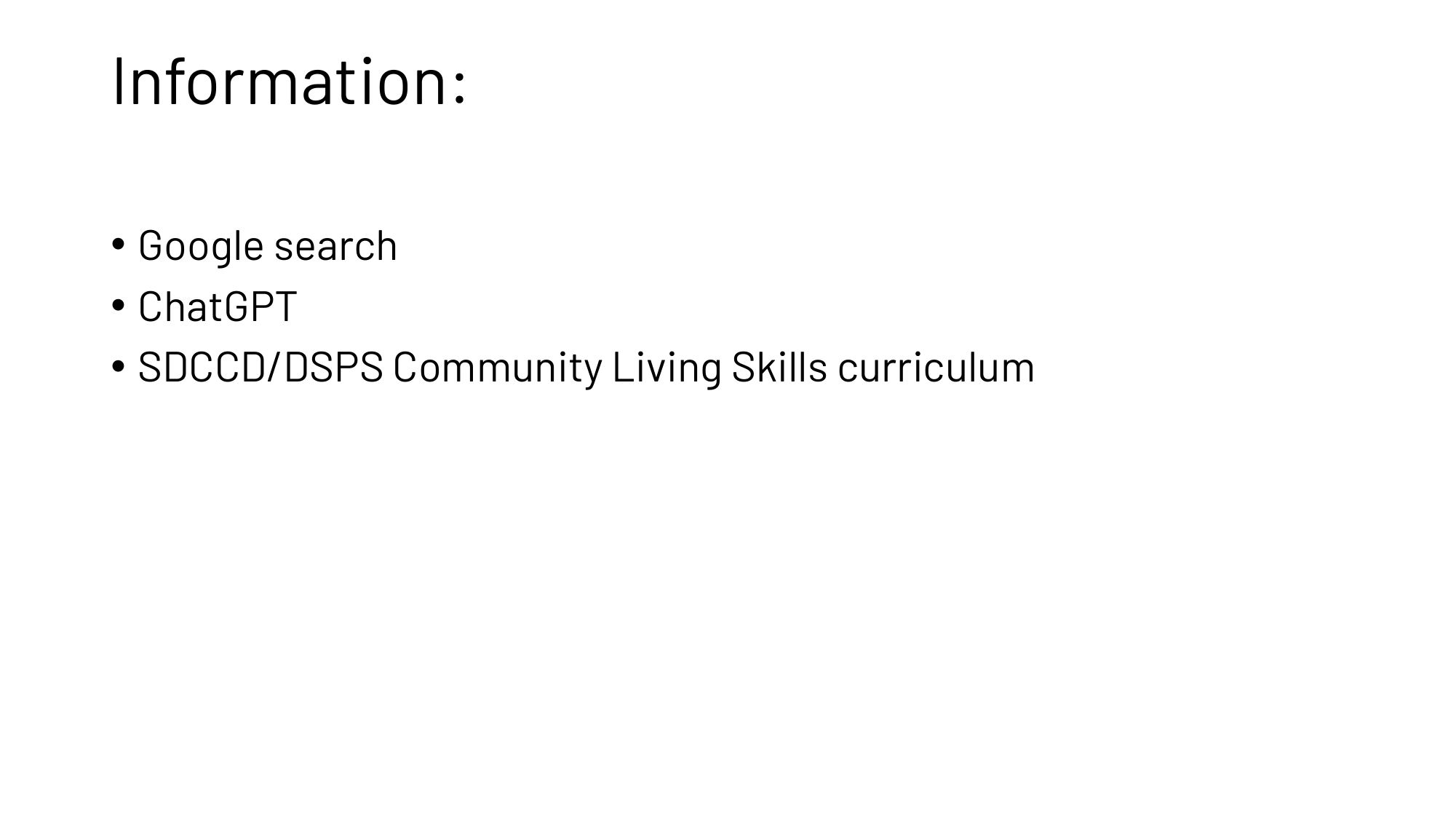

# Information:
Google search
ChatGPT
SDCCD/DSPS Community Living Skills curriculum